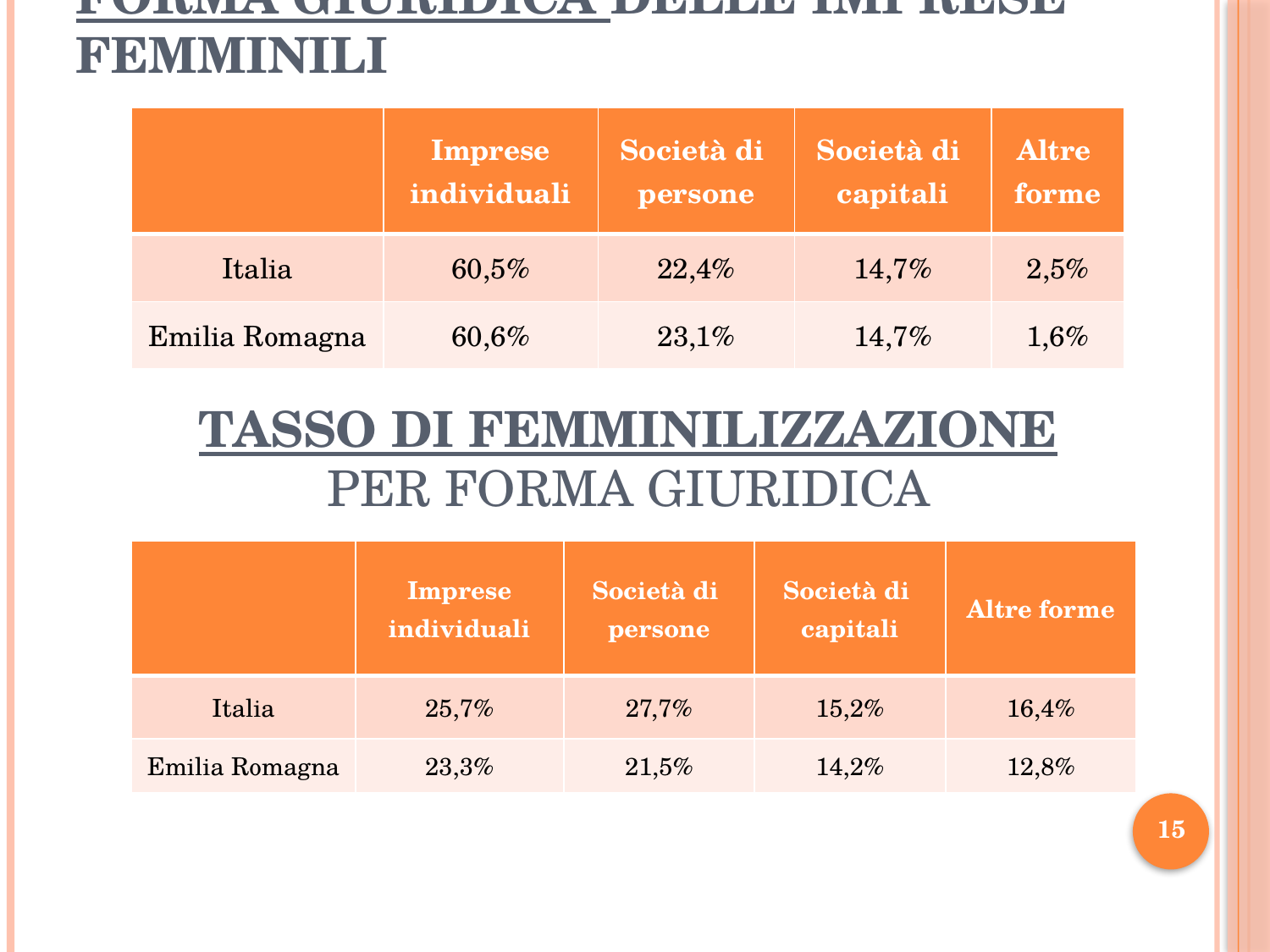

# forma giuridica delle imprese femminili
|  | Imprese individuali | Società di persone | Società di capitali | Altre forme |
| --- | --- | --- | --- | --- |
| Italia | 60,5% | 22,4% | 14,7% | 2,5% |
| Emilia Romagna | 60,6% | 23,1% | 14,7% | 1,6% |
tasso di femminilizzazione
per forma giuridica
|  | Imprese individuali | Società di persone | Società di capitali | Altre forme |
| --- | --- | --- | --- | --- |
| Italia | 25,7% | 27,7% | 15,2% | 16,4% |
| Emilia Romagna | 23,3% | 21,5% | 14,2% | 12,8% |
15